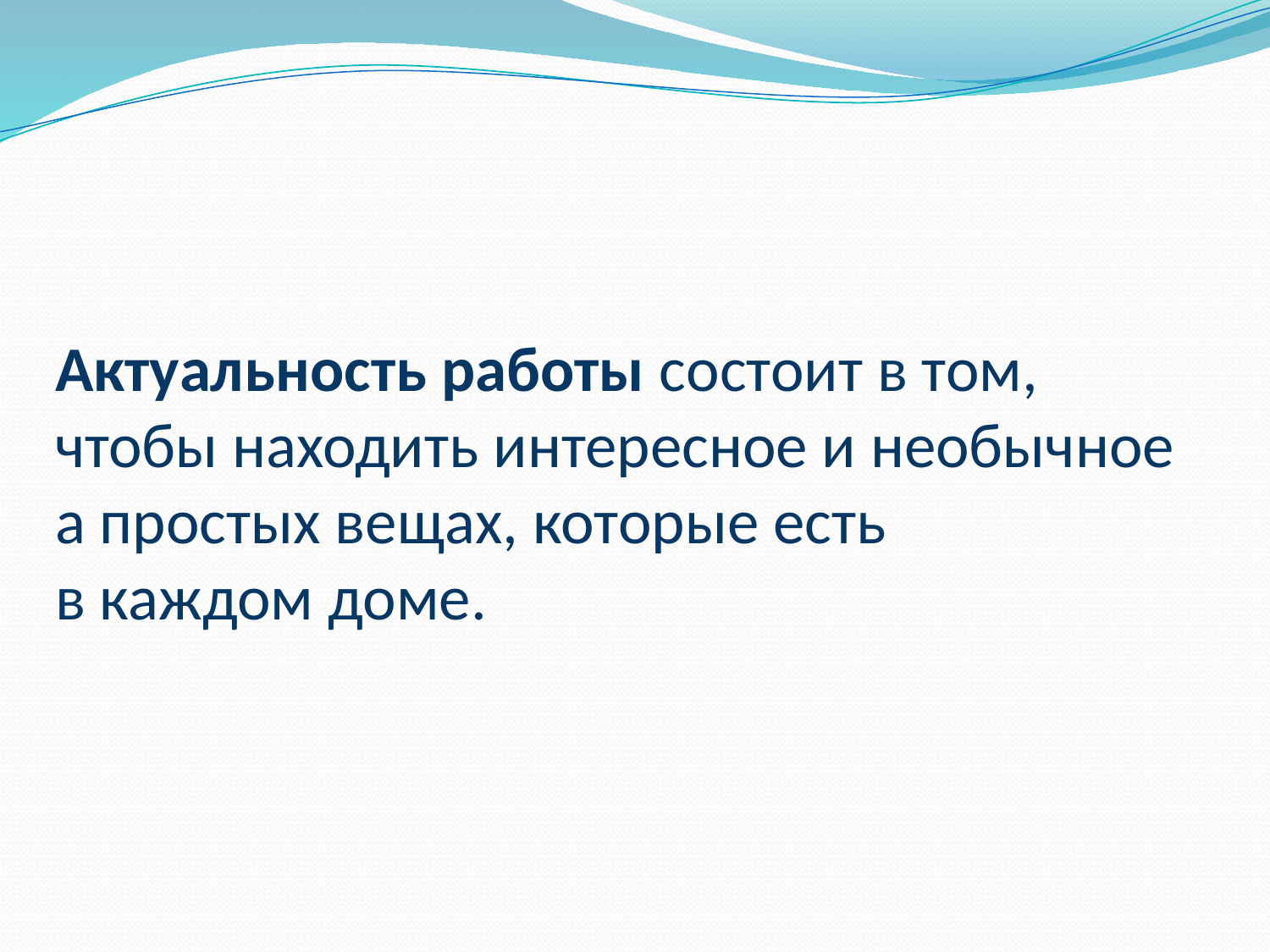

# Актуальность работы состоит в том, чтобы находить интересное и необычное а простых вещах, которые есть в каждом доме.